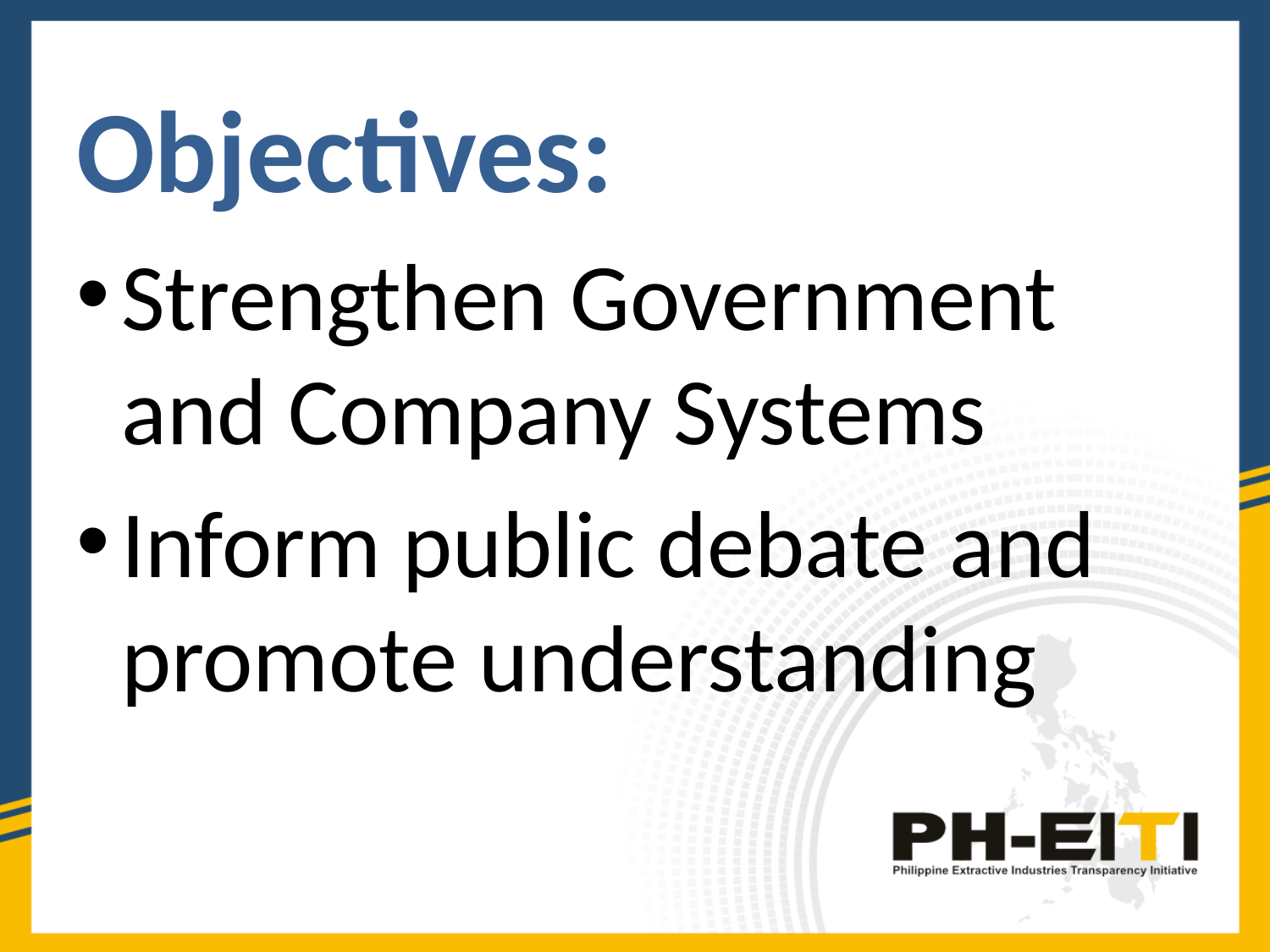

Objectives:
Strengthen Government and Company Systems
Inform public debate and promote understanding